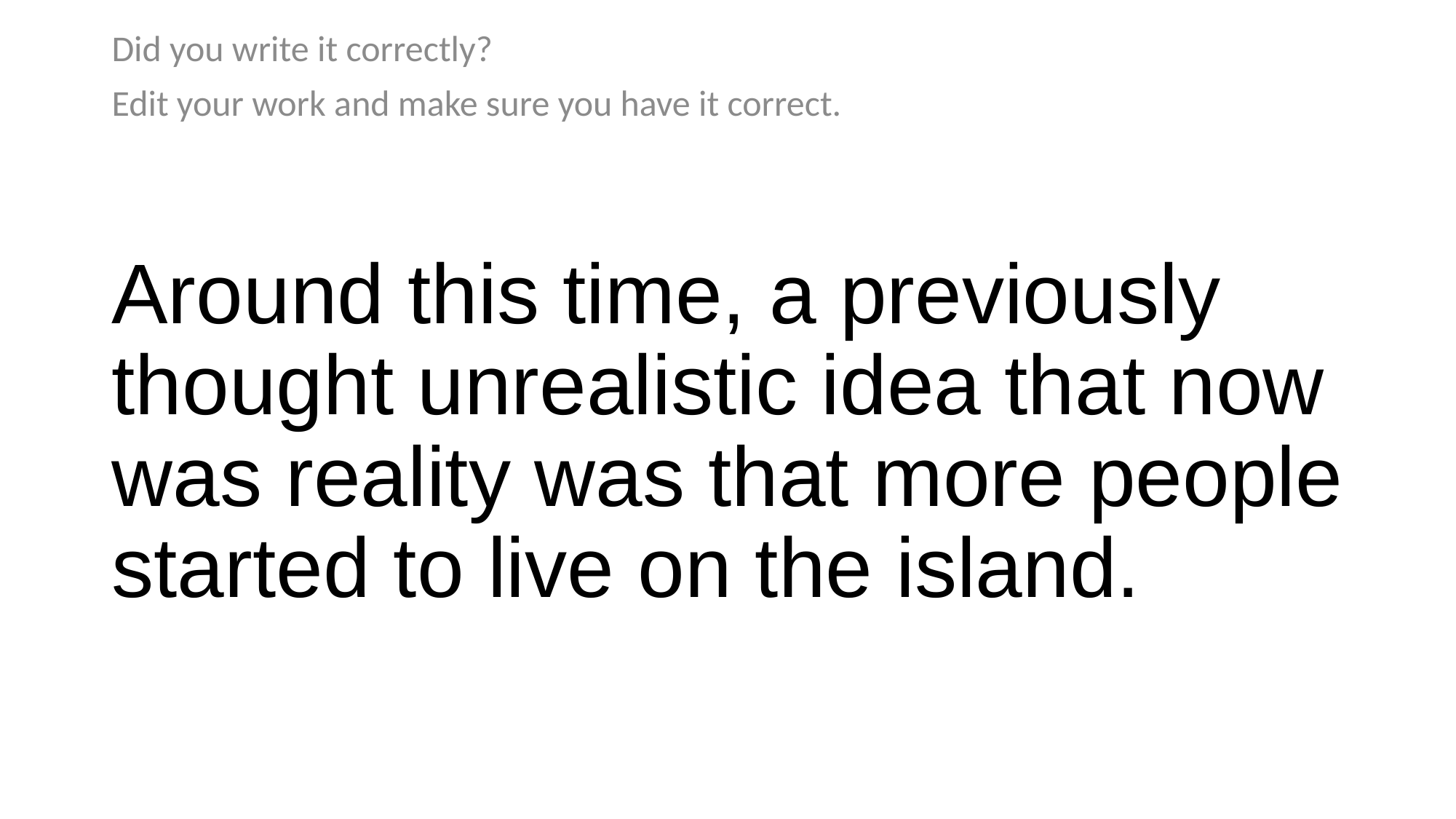

Did you write it correctly?
Edit your work and make sure you have it correct.
# Around this time, a previously thought unrealistic idea that now was reality was that more people started to live on the island.